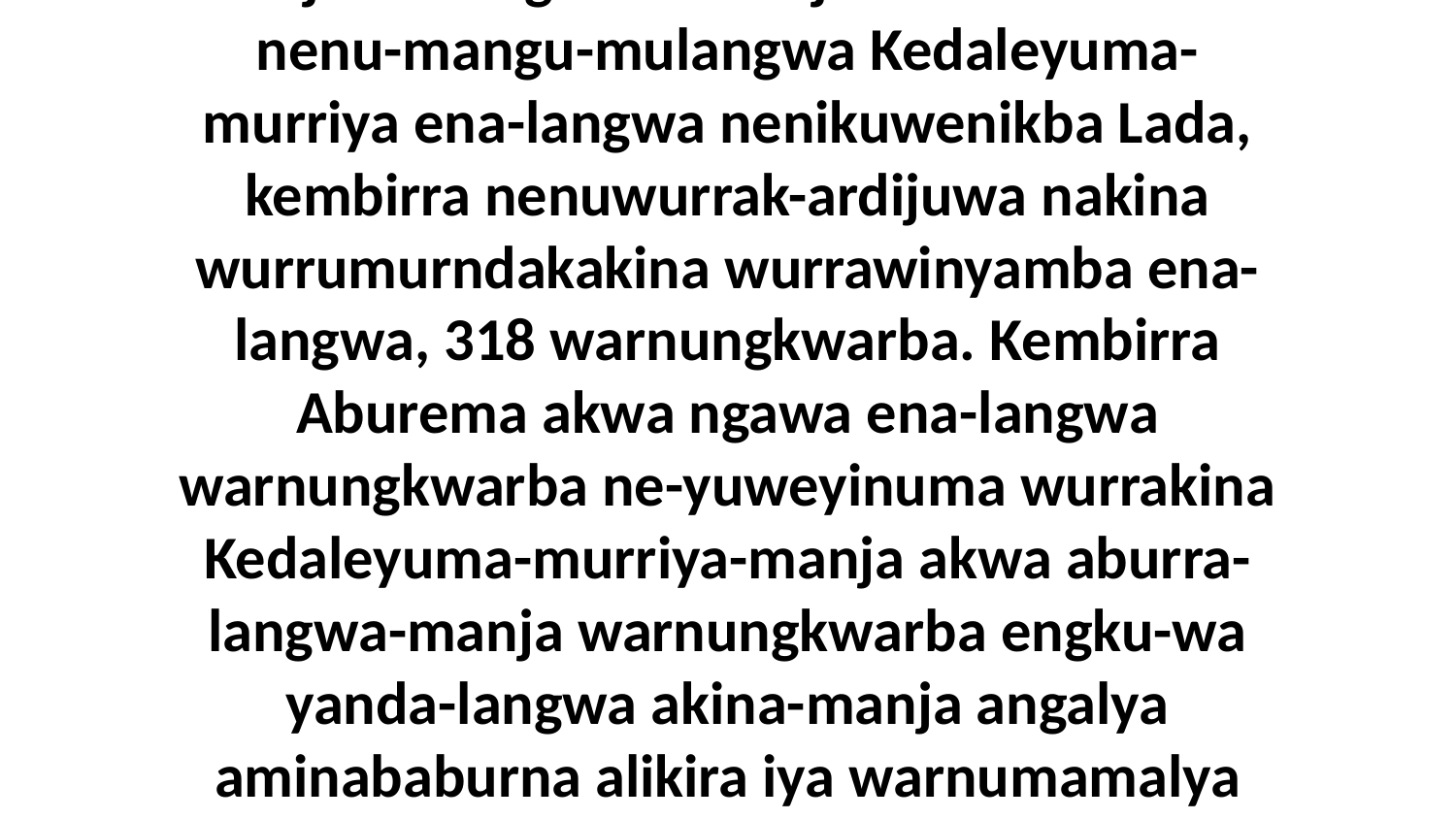

14 Eneja n-eningmidu-manja nakina Aburema nenu-mangu-mulangwa Kedaleyuma-murriya ena-langwa nenikuwenikba Lada, kembirra nenuwurrak-ardijuwa nakina wurrumurndakakina wurrawinyamba ena-langwa, 318 warnungkwarba. Kembirra Aburema akwa ngawa ena-langwa warnungkwarba ne-yuweyinuma wurrakina Kedaleyuma-murriya-manja akwa aburra-langwa-manja warnungkwarba engku-wa yanda-langwa akina-manja angalya aminababurna alikira iya warnumamalya emikirra Dena.